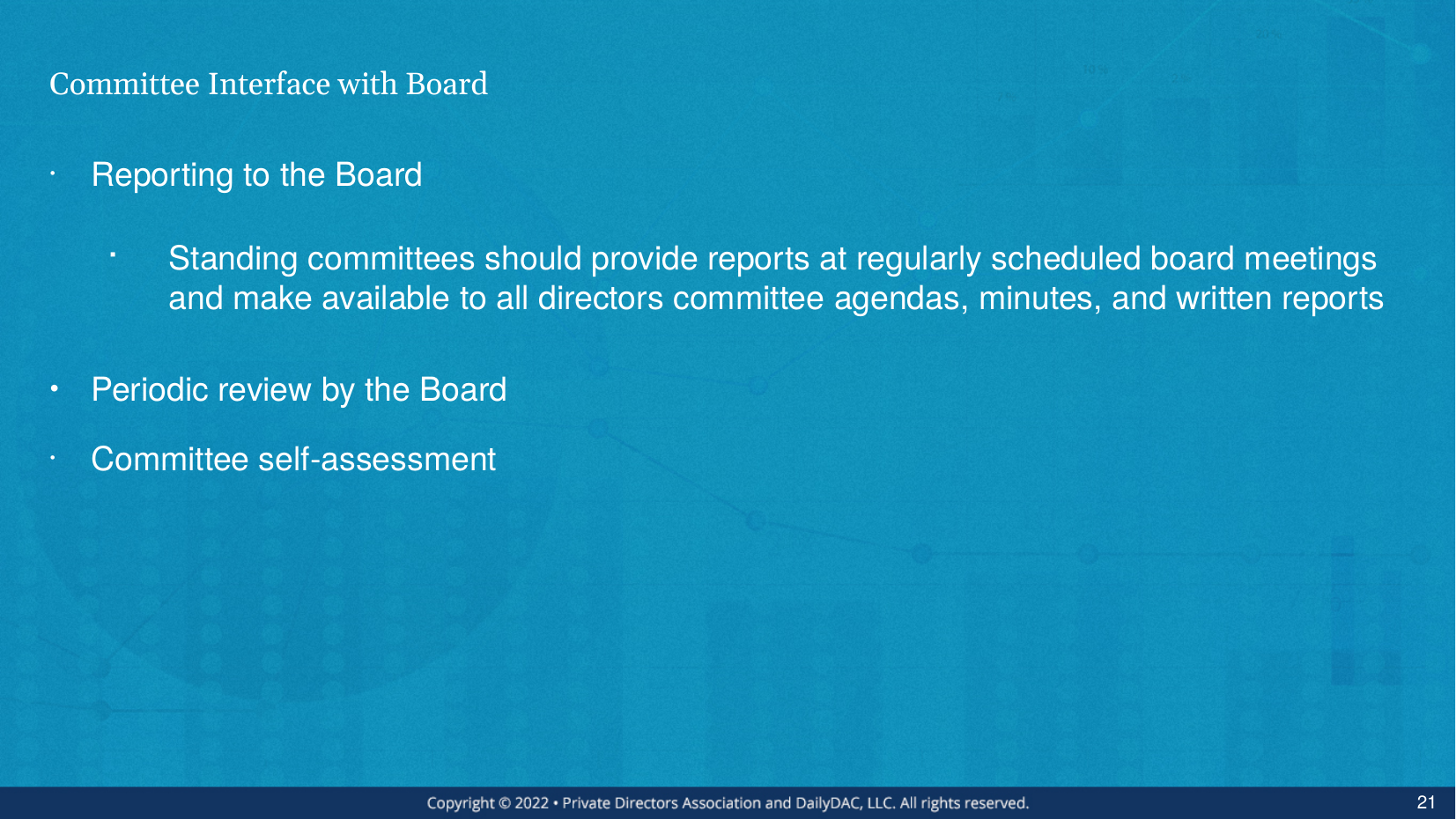

# Committee Interface with Board
Reporting to the Board
Standing committees should provide reports at regularly scheduled board meetings and make available to all directors committee agendas, minutes, and written reports
Periodic review by the Board
Committee self-assessment
21